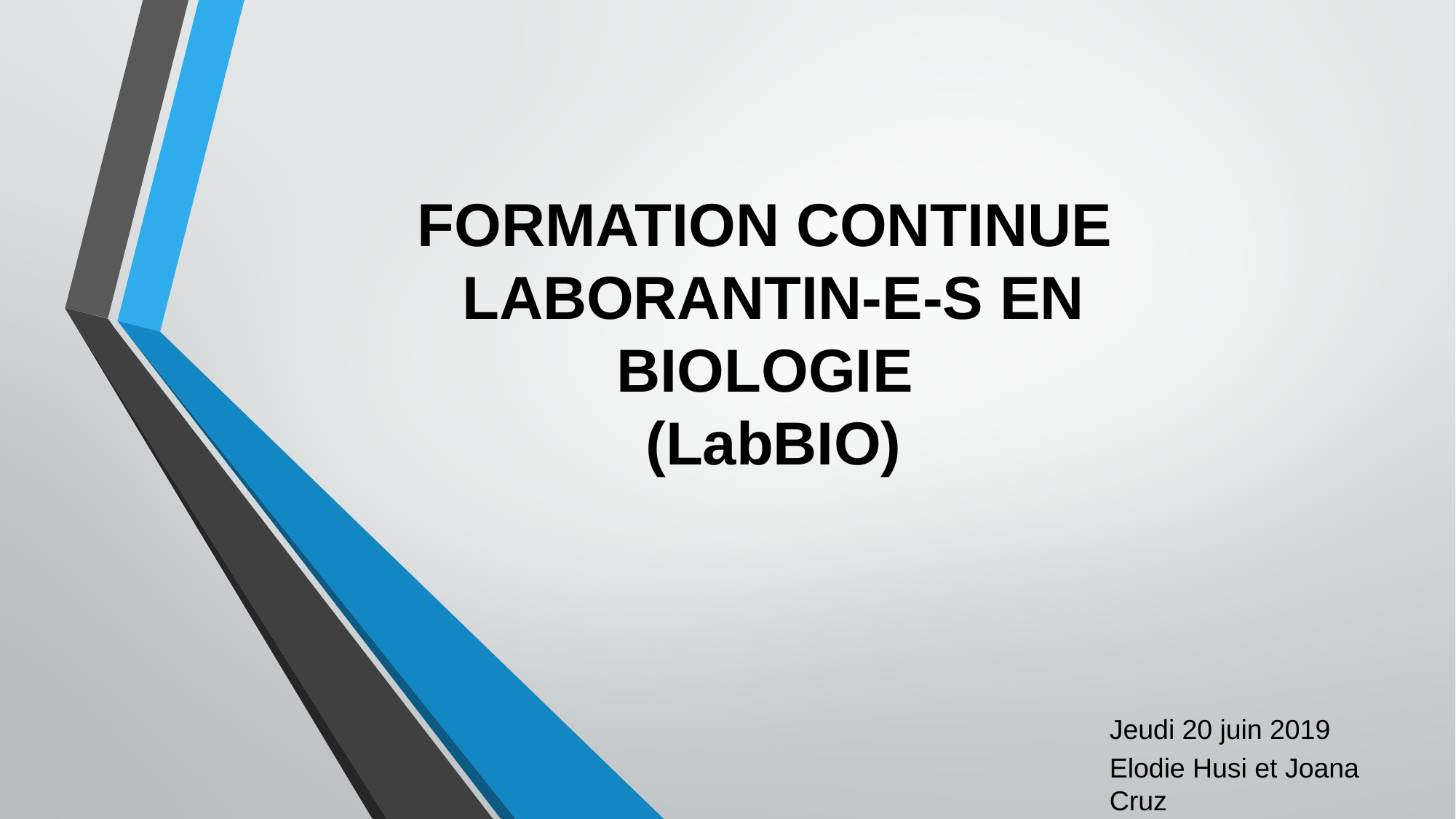

FORMATION CONTINUE
LABORANTIN-E-S EN BIOLOGIE
(LabBIO)
Jeudi 20 juin 2019
Elodie Husi et Joana Cruz